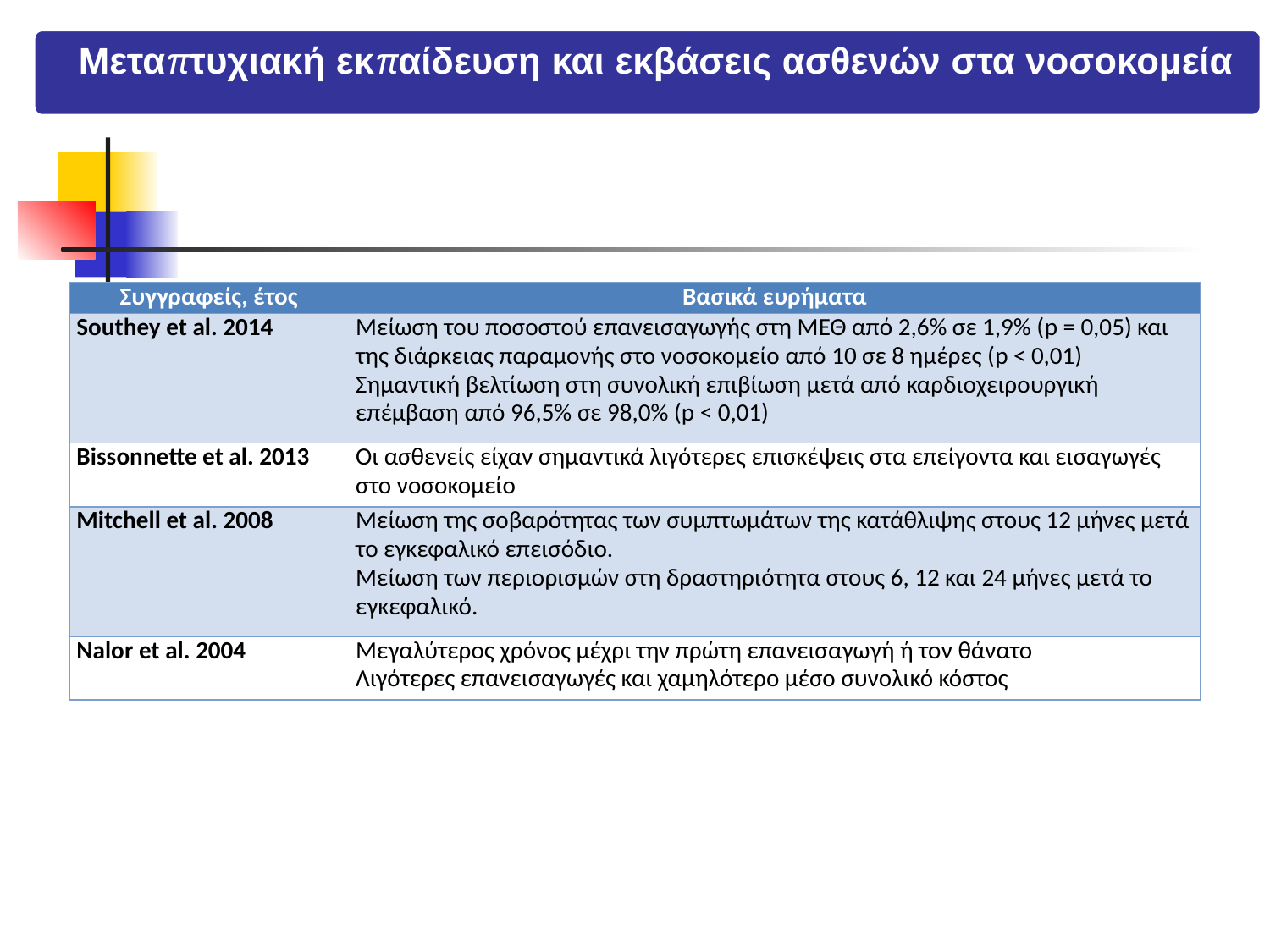

Μεταπτυχιακή εκπαίδευση και εκβάσεις ασθενών στα νοσοκομεία

| Συγγραφείς, έτος | Βασικά ευρήματα |
| --- | --- |
| Southey et al. 2014 | Μείωση του ποσοστού επανεισαγωγής στη ΜΕΘ από 2,6% σε 1,9% (p = 0,05) και της διάρκειας παραμονής στο νοσοκομείο από 10 σε 8 ημέρες (p < 0,01) Σημαντική βελτίωση στη συνολική επιβίωση μετά από καρδιοχειρουργική επέμβαση από 96,5% σε 98,0% (p < 0,01) |
| Bissonnette et al. 2013 | Οι ασθενείς είχαν σημαντικά λιγότερες επισκέψεις στα επείγοντα και εισαγωγές στο νοσοκομείο |
| Mitchell et al. 2008 | Μείωση της σοβαρότητας των συμπτωμάτων της κατάθλιψης στους 12 μήνες μετά το εγκεφαλικό επεισόδιο. Μείωση των περιορισμών στη δραστηριότητα στους 6, 12 και 24 μήνες μετά το εγκεφαλικό. |
| Nalor et al. 2004 | Μεγαλύτερος χρόνος μέχρι την πρώτη επανεισαγωγή ή τον θάνατο Λιγότερες επανεισαγωγές και χαμηλότερο μέσο συνολικό κόστος |